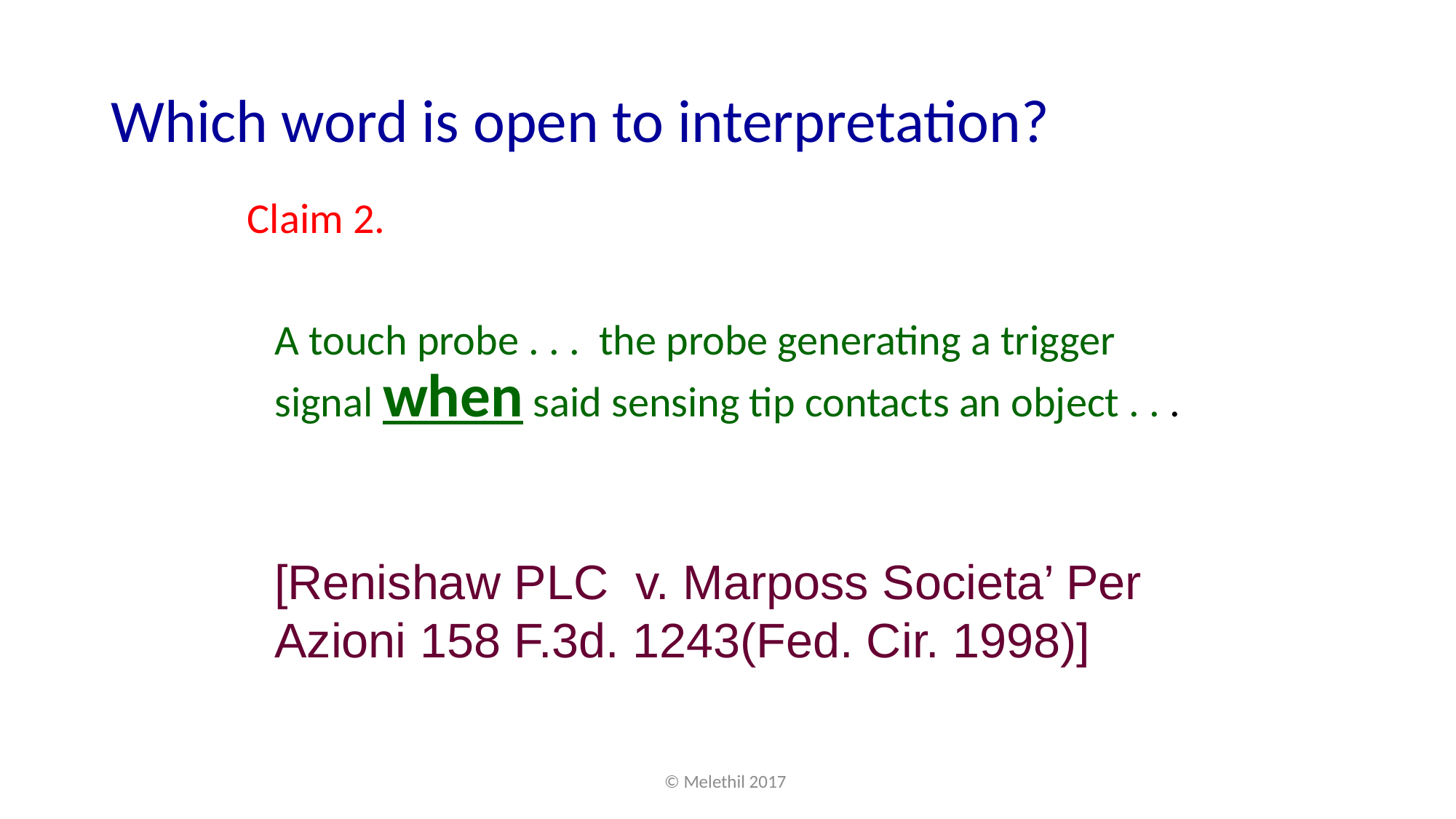

# Which word is open to interpretation?
Claim 2.

	A touch probe . . .  the probe generating a trigger signal when said sensing tip contacts an object . . .

[Renishaw PLC  v. Marposs Societa’ Per Azioni 158 F.3d. 1243(Fed. Cir. 1998)]

© Melethil 2017